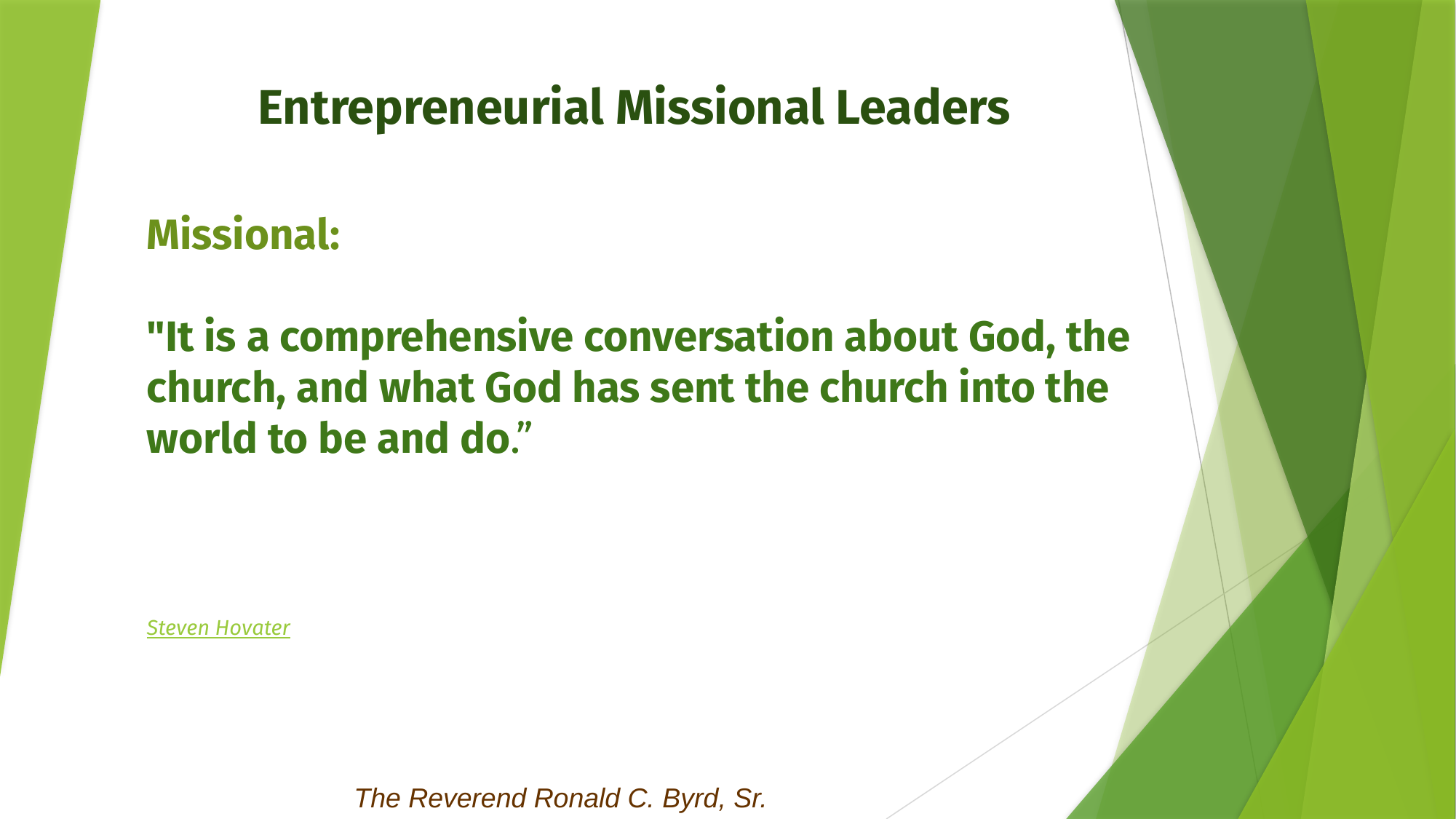

Entrepreneurial Missional Leaders
Missional:

"It is a comprehensive conversation about God, the church, and what God has sent the church into the world to be and do.”

Steven Hovater
The Reverend Ronald C. Byrd, Sr.